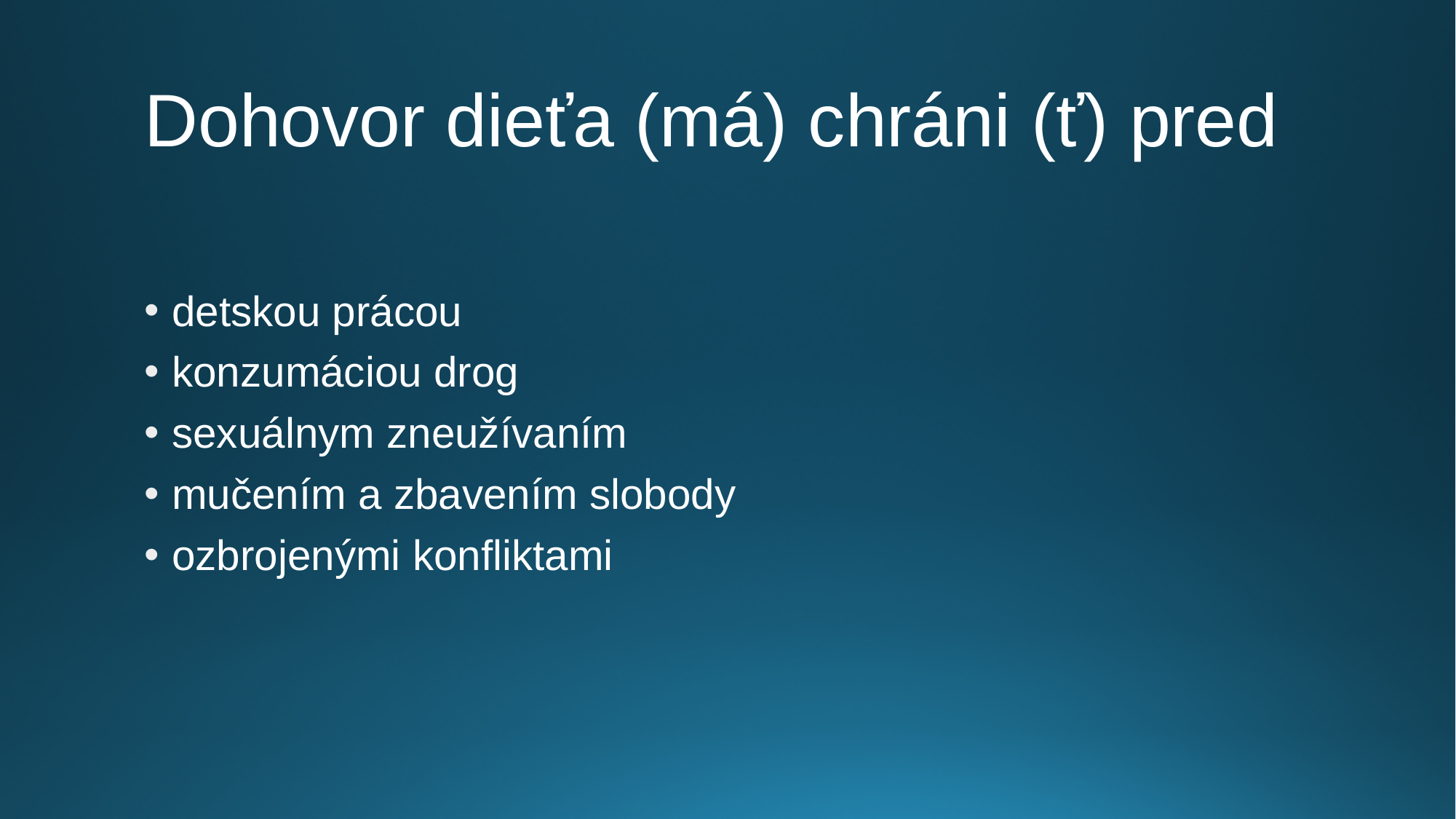

# Dohovor dieťa (má) chráni (ť) pred

detskou prácou
konzumáciou drog
sexuálnym zneužívaním
mučením a zbavením slobody
ozbrojenými konfliktami